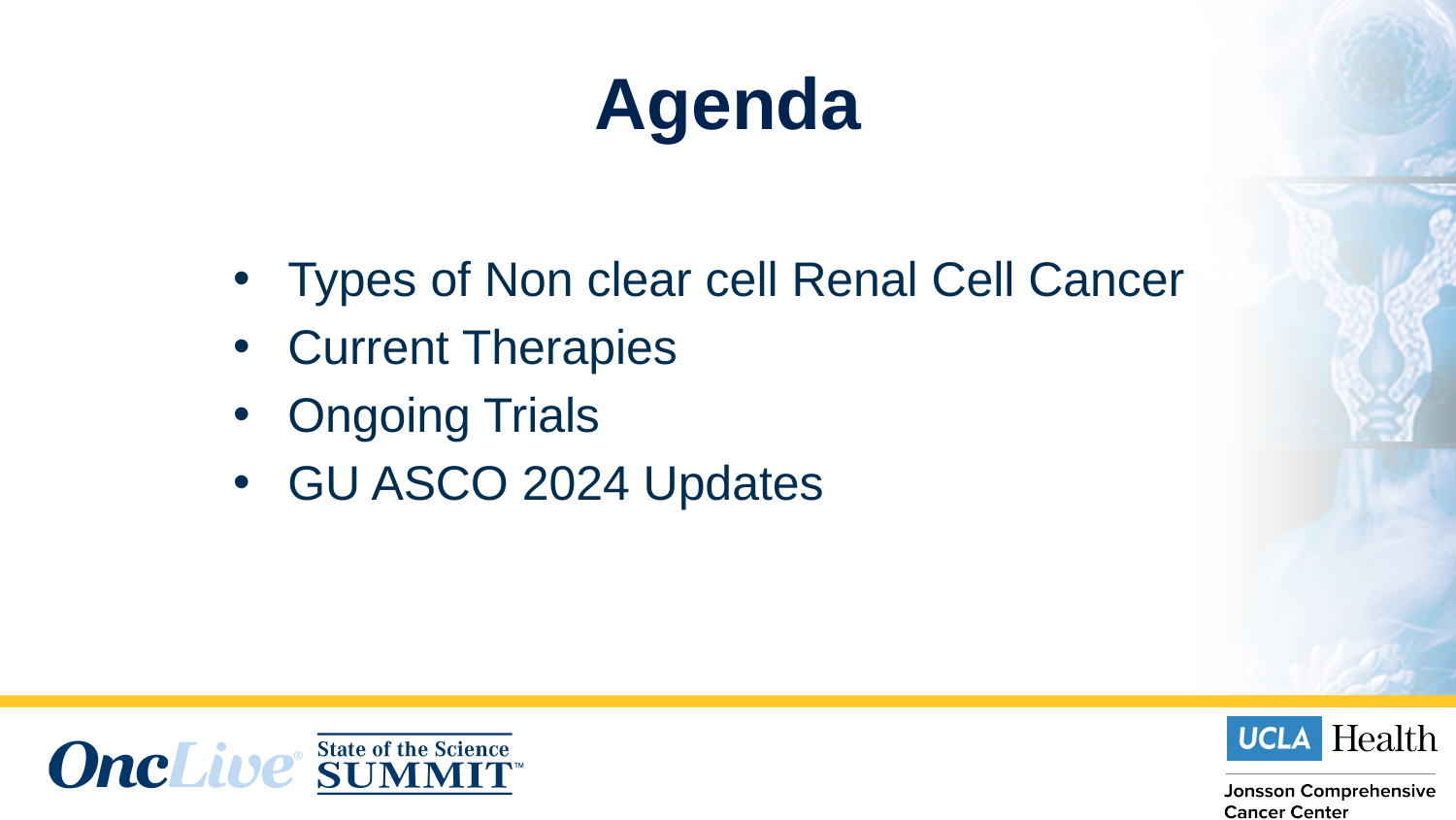

# Agenda
Types of Non clear cell Renal Cell Cancer
Current Therapies
Ongoing Trials
GU ASCO 2024 Updates